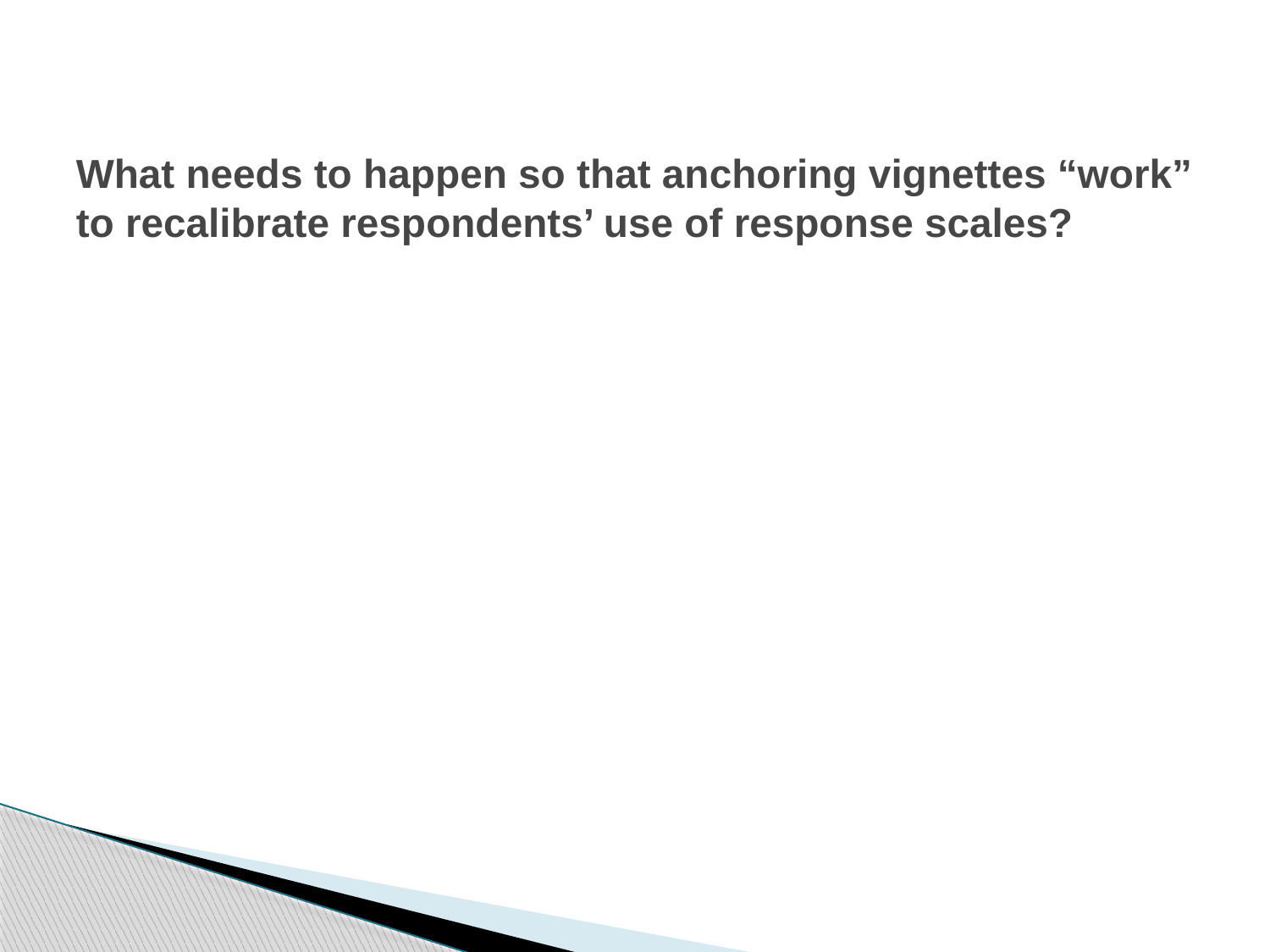

# What needs to happen so that anchoring vignettes “work” to recalibrate respondents’ use of response scales?